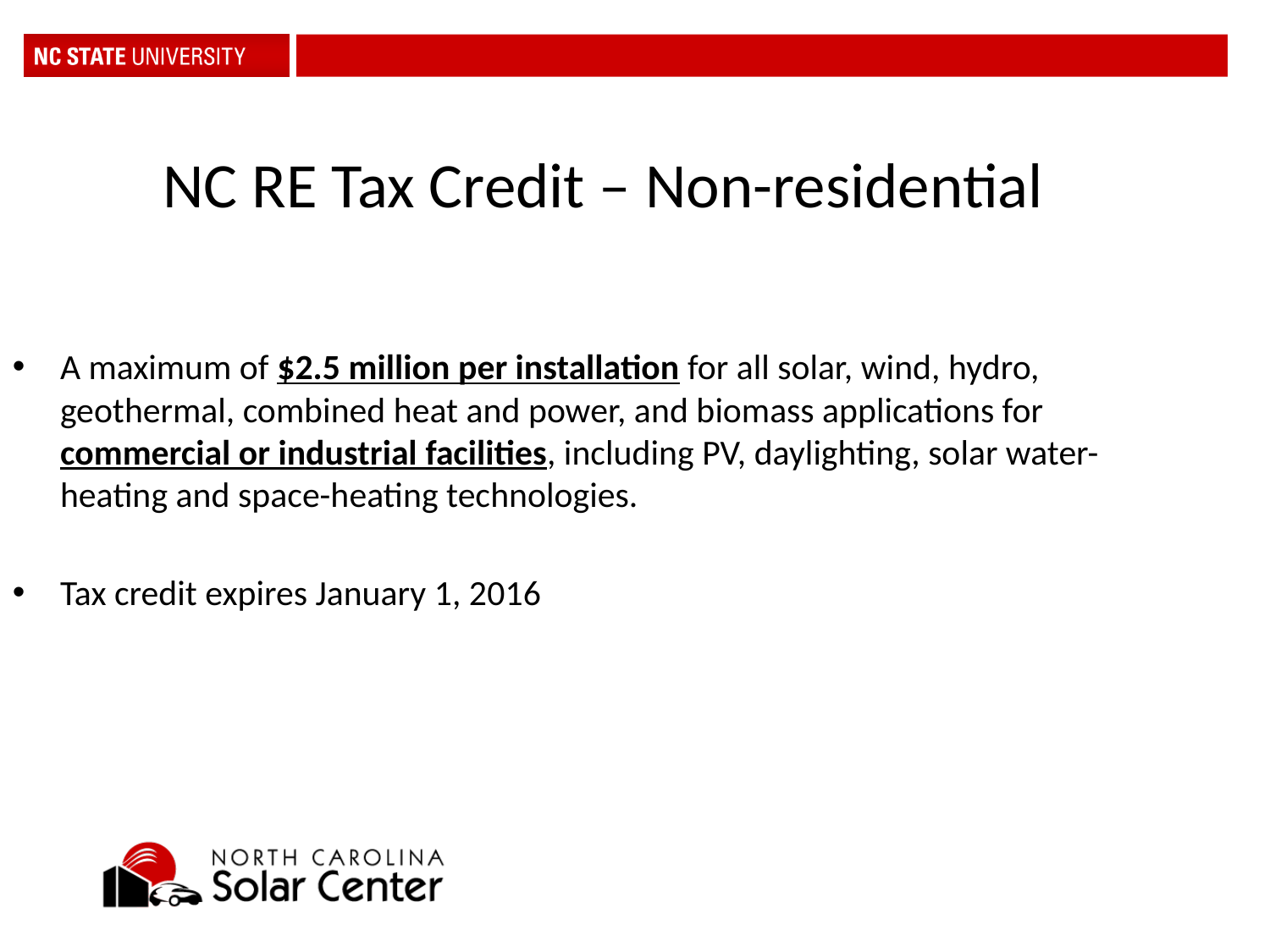

NC RE Tax Credit – Non-residential
A maximum of $2.5 million per installation for all solar, wind, hydro, geothermal, combined heat and power, and biomass applications for commercial or industrial facilities, including PV, daylighting, solar water-heating and space-heating technologies.

Tax credit expires January 1, 2016